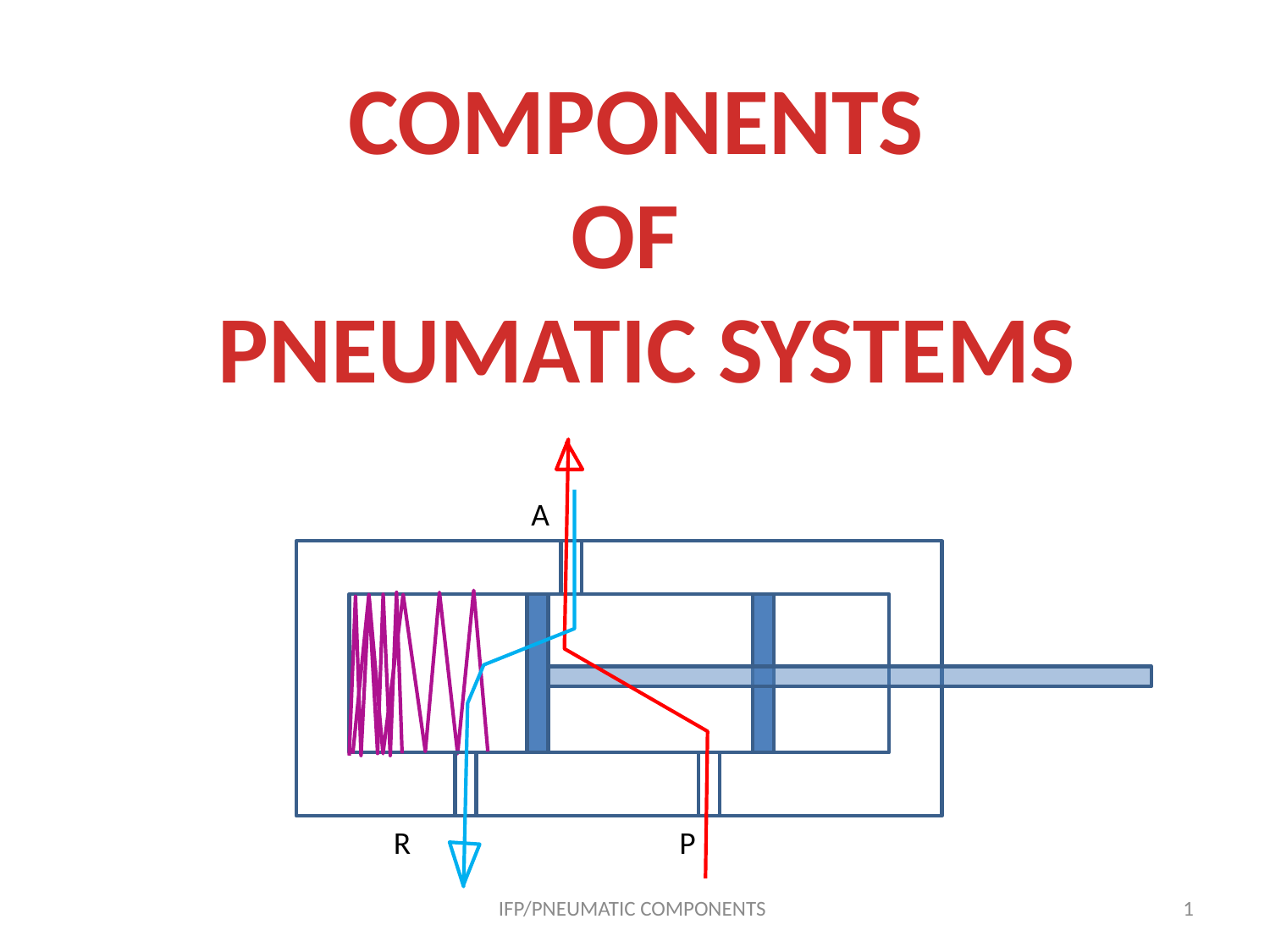

COMPONENTS
OF
PNEUMATIC SYSTEMS

A

R
P
IFP/PNEUMATIC COMPONENTS
1